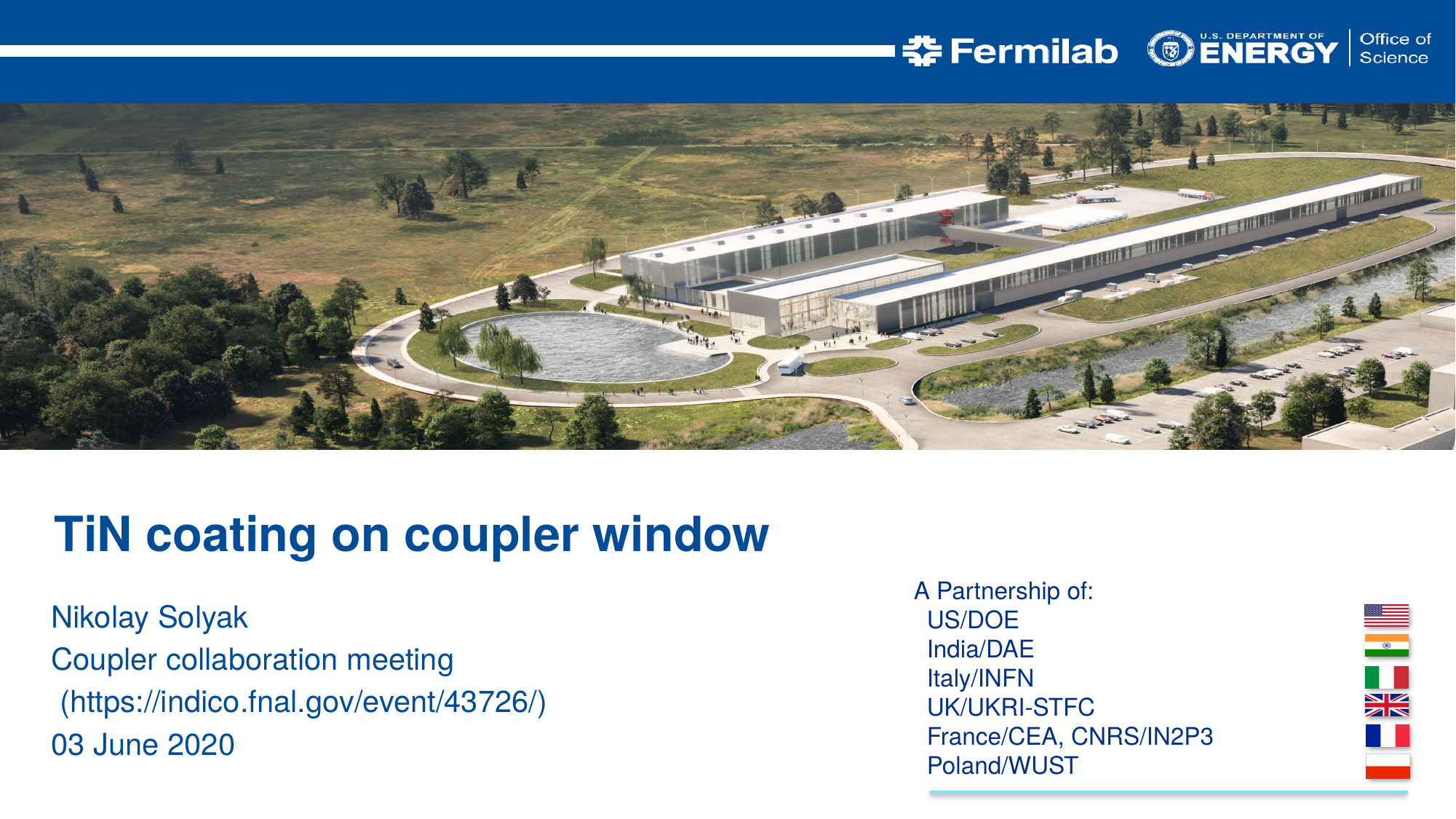

TiN coating on coupler window
Nikolay Solyak
Coupler collaboration meeting
 (https://indico.fnal.gov/event/43726/)
03 June 2020